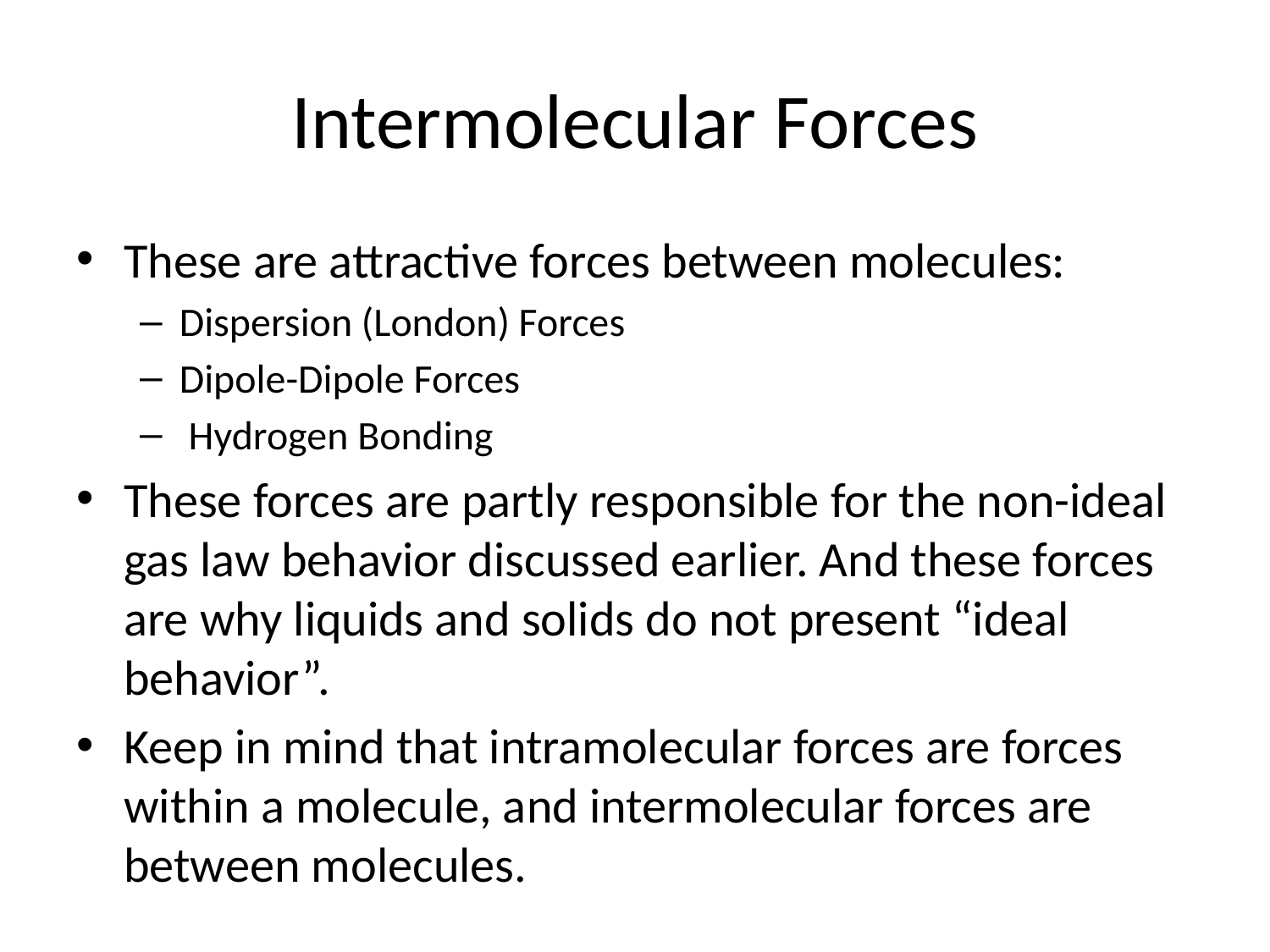

# Intermolecular Forces
These are attractive forces between molecules:
Dispersion (London) Forces
Dipole-Dipole Forces
 Hydrogen Bonding
These forces are partly responsible for the non-ideal gas law behavior discussed earlier. And these forces are why liquids and solids do not present “ideal behavior”.
Keep in mind that intramolecular forces are forces within a molecule, and intermolecular forces are between molecules.